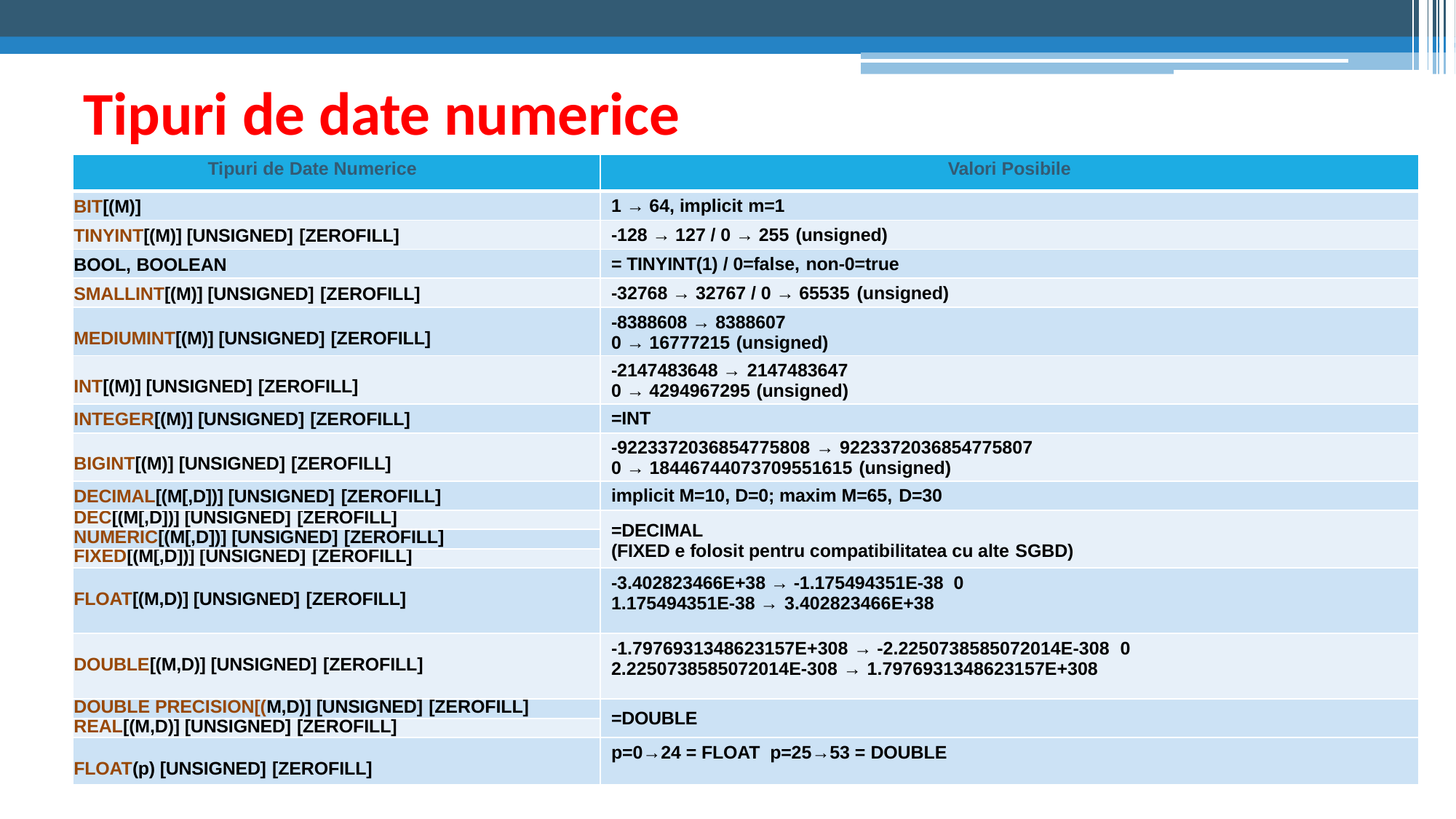

# Tipuri de date numerice
| Tipuri de Date Numerice | Valori Posibile |
| --- | --- |
| BIT[(M)] | 1 → 64, implicit m=1 |
| TINYINT[(M)] [UNSIGNED] [ZEROFILL] | -128 → 127 / 0 → 255 (unsigned) |
| BOOL, BOOLEAN | = TINYINT(1) / 0=false, non-0=true |
| SMALLINT[(M)] [UNSIGNED] [ZEROFILL] | -32768 → 32767 / 0 → 65535 (unsigned) |
| MEDIUMINT[(M)] [UNSIGNED] [ZEROFILL] | -8388608 → 8388607 0 → 16777215 (unsigned) |
| INT[(M)] [UNSIGNED] [ZEROFILL] | -2147483648 → 2147483647 0 → 4294967295 (unsigned) |
| INTEGER[(M)] [UNSIGNED] [ZEROFILL] | =INT |
| BIGINT[(M)] [UNSIGNED] [ZEROFILL] | -9223372036854775808 → 9223372036854775807 0 → 18446744073709551615 (unsigned) |
| DECIMAL[(M[,D])] [UNSIGNED] [ZEROFILL] | implicit M=10, D=0; maxim M=65, D=30 |
| DEC[(M[,D])] [UNSIGNED] [ZEROFILL] | =DECIMAL (FIXED e folosit pentru compatibilitatea cu alte SGBD) |
| NUMERIC[(M[,D])] [UNSIGNED] [ZEROFILL] |  |
| FIXED[(M[,D])] [UNSIGNED] [ZEROFILL] |  |
| FLOAT[(M,D)] [UNSIGNED] [ZEROFILL] | -3.402823466E+38 → -1.175494351E-38 0 1.175494351E-38 → 3.402823466E+38 |
| DOUBLE[(M,D)] [UNSIGNED] [ZEROFILL] | -1.7976931348623157E+308 → -2.2250738585072014E-308 0 2.2250738585072014E-308 → 1.7976931348623157E+308 |
| DOUBLE PRECISION[(M,D)] [UNSIGNED] [ZEROFILL] | =DOUBLE |
| REAL[(M,D)] [UNSIGNED] [ZEROFILL] |  |
| FLOAT(p) [UNSIGNED] [ZEROFILL] | p=0→24 = FLOAT p=25→53 = DOUBLE |